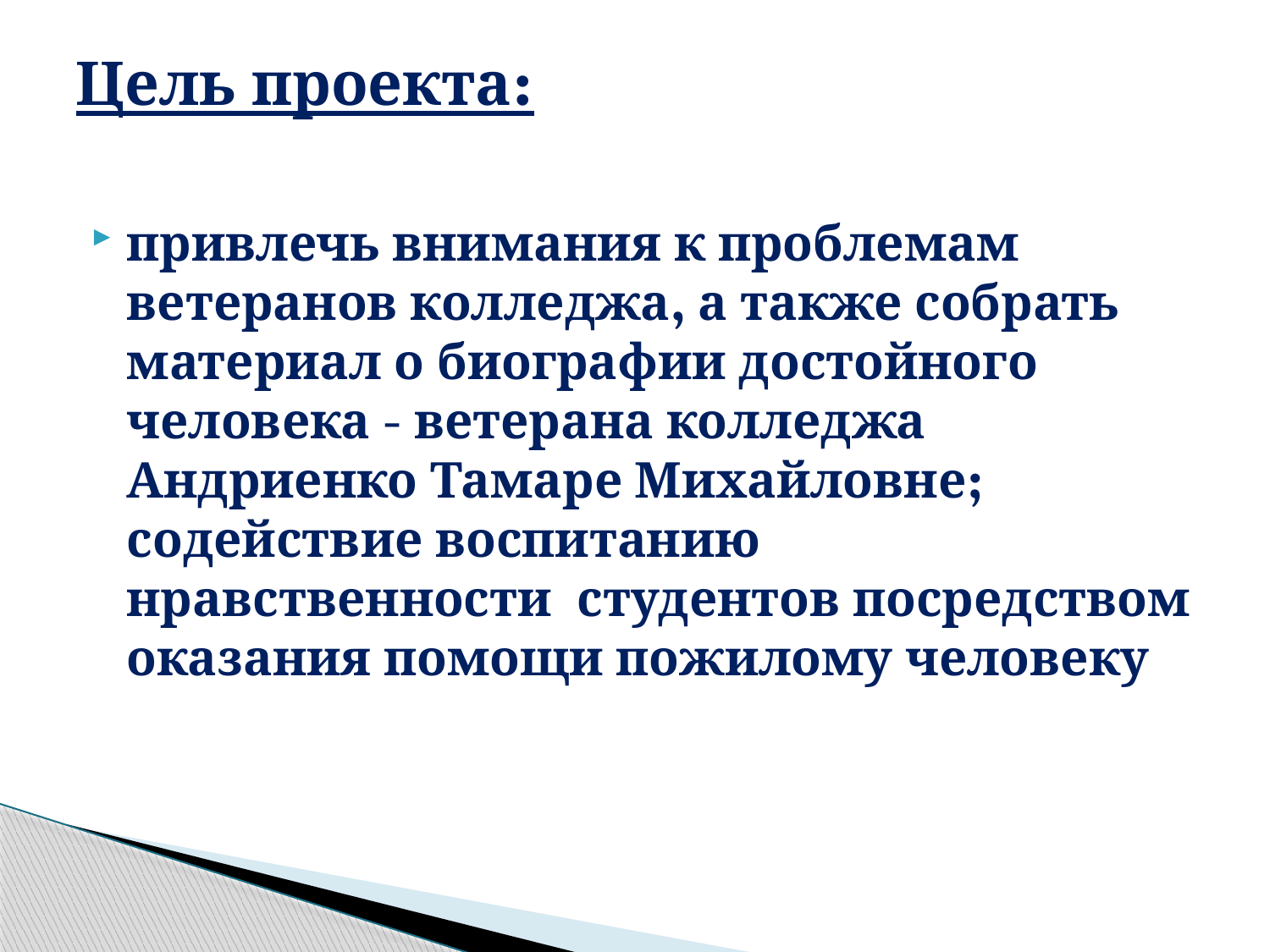

# Цель проекта:
привлечь внимания к проблемам  ветеранов колледжа, а также собрать материал о биографии достойного человека - ветерана колледжа Андриенко Тамаре Михайловне; содействие воспитанию нравственности  студентов посредством оказания помощи пожилому человеку